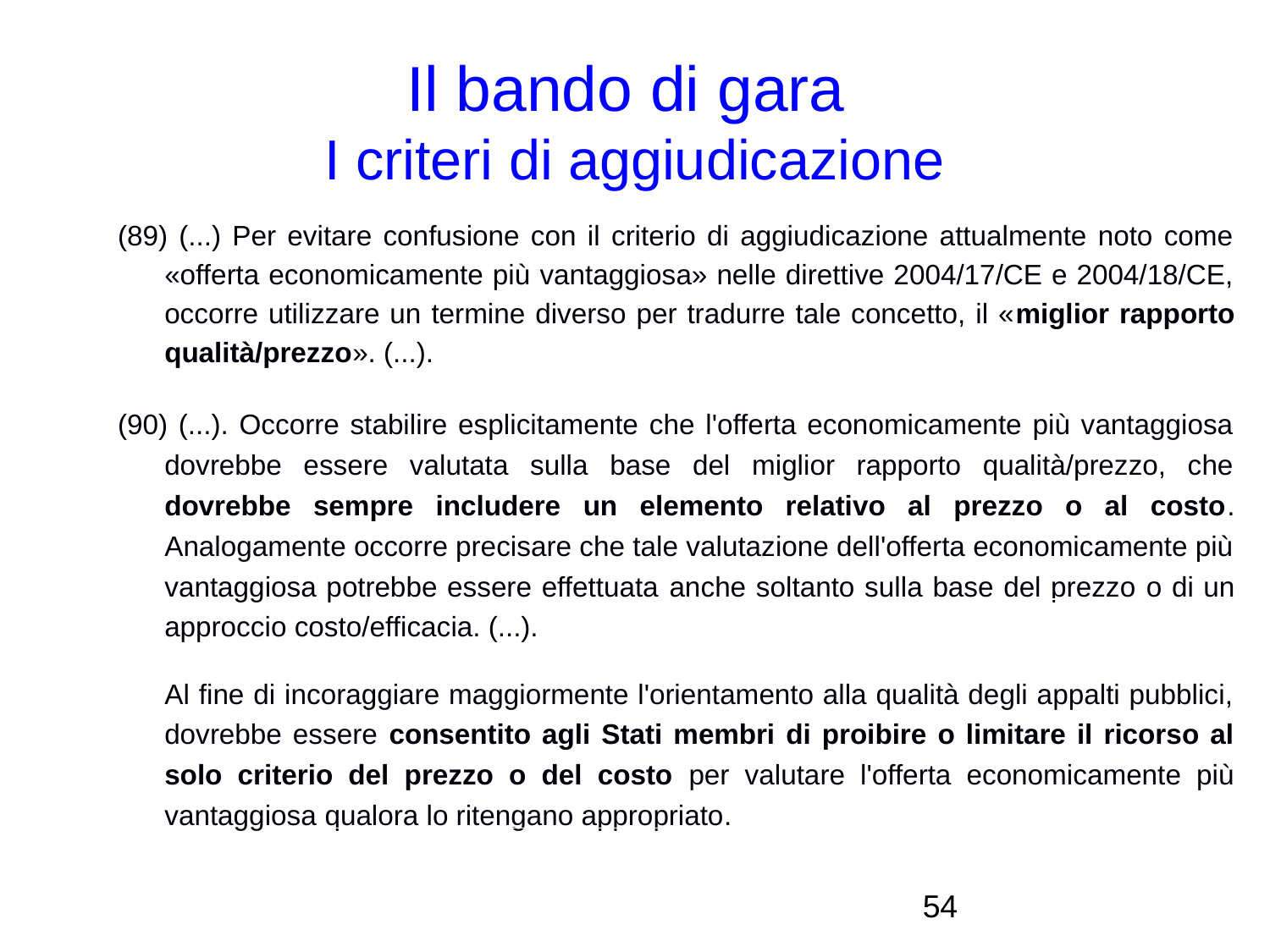

Il bando di gara
I criteri di aggiudicazione
(89) (...) Per evitare confusione con il criterio di aggiudicazione attualmente noto come «offerta economicamente più vantaggiosa» nelle direttive 2004/17/CE e 2004/18/CE, occorre utilizzare un termine diverso per tradurre tale concetto, il «miglior rapporto qualità/prezzo». (...).
(90) (...). Occorre stabilire esplicitamente che l'offerta economicamente più vantaggiosa dovrebbe essere valutata sulla base del miglior rapporto qualità/prezzo, che dovrebbe sempre includere un elemento relativo al prezzo o al costo. Analogamente occorre precisare che tale valutazione dell'offerta economicamente più vantaggiosa potrebbe essere effettuata anche soltanto sulla base del prezzo o di un approccio costo/efficacia. (...).
	Al fine di incoraggiare maggiormente l'orientamento alla qualità degli appalti pubblici, dovrebbe essere consentito agli Stati membri di proibire o limitare il ricorso al solo criterio del prezzo o del costo per valutare l'offerta economicamente più vantaggiosa qualora lo ritengano appropriato.
54